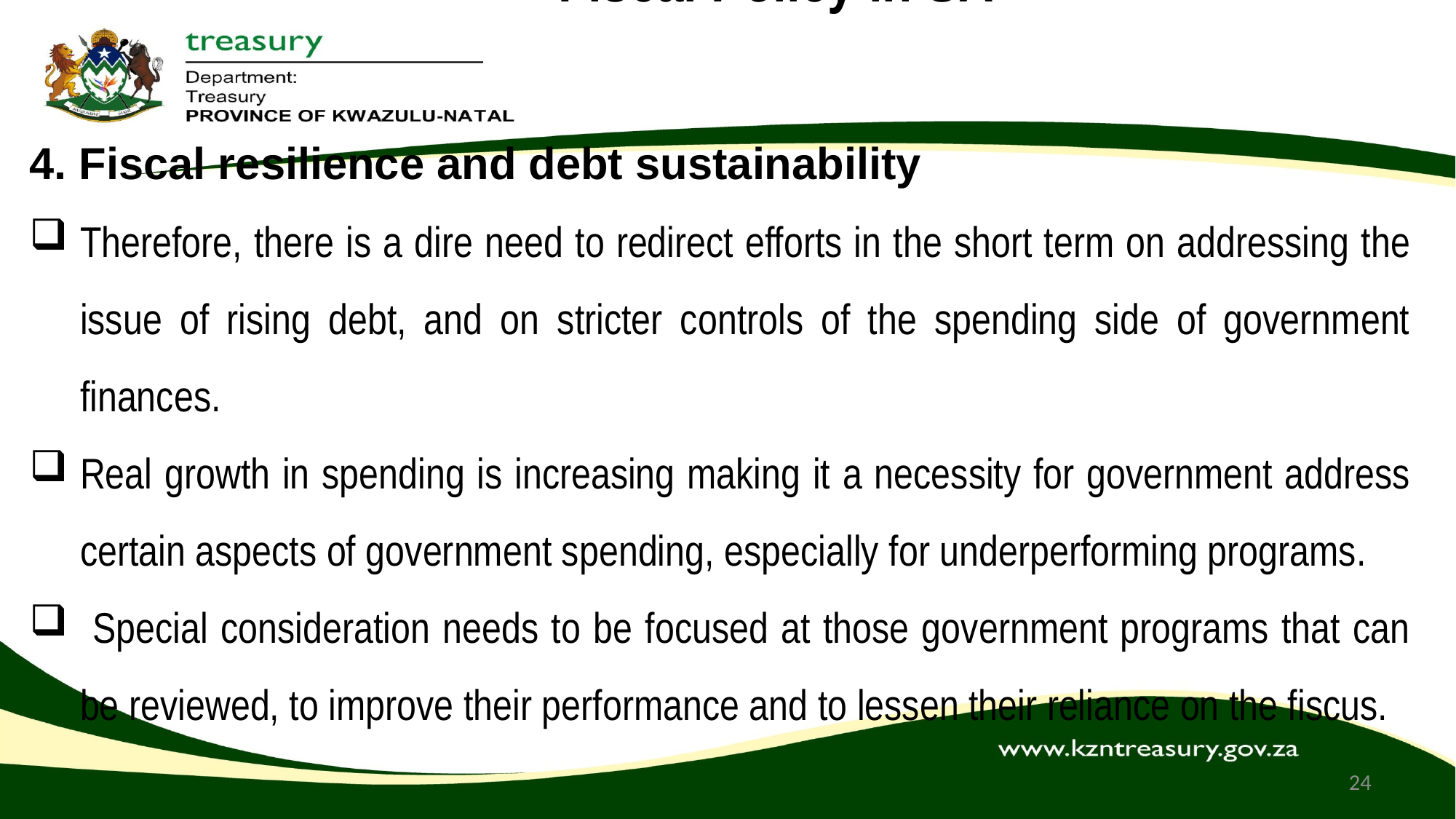

# Fiscal Policy in SA
4. Fiscal resilience and debt sustainability
Therefore, there is a dire need to redirect efforts in the short term on addressing the issue of rising debt, and on stricter controls of the spending side of government finances.
Real growth in spending is increasing making it a necessity for government address certain aspects of government spending, especially for underperforming programs.
 Special consideration needs to be focused at those government programs that can be reviewed, to improve their performance and to lessen their reliance on the fiscus.

24